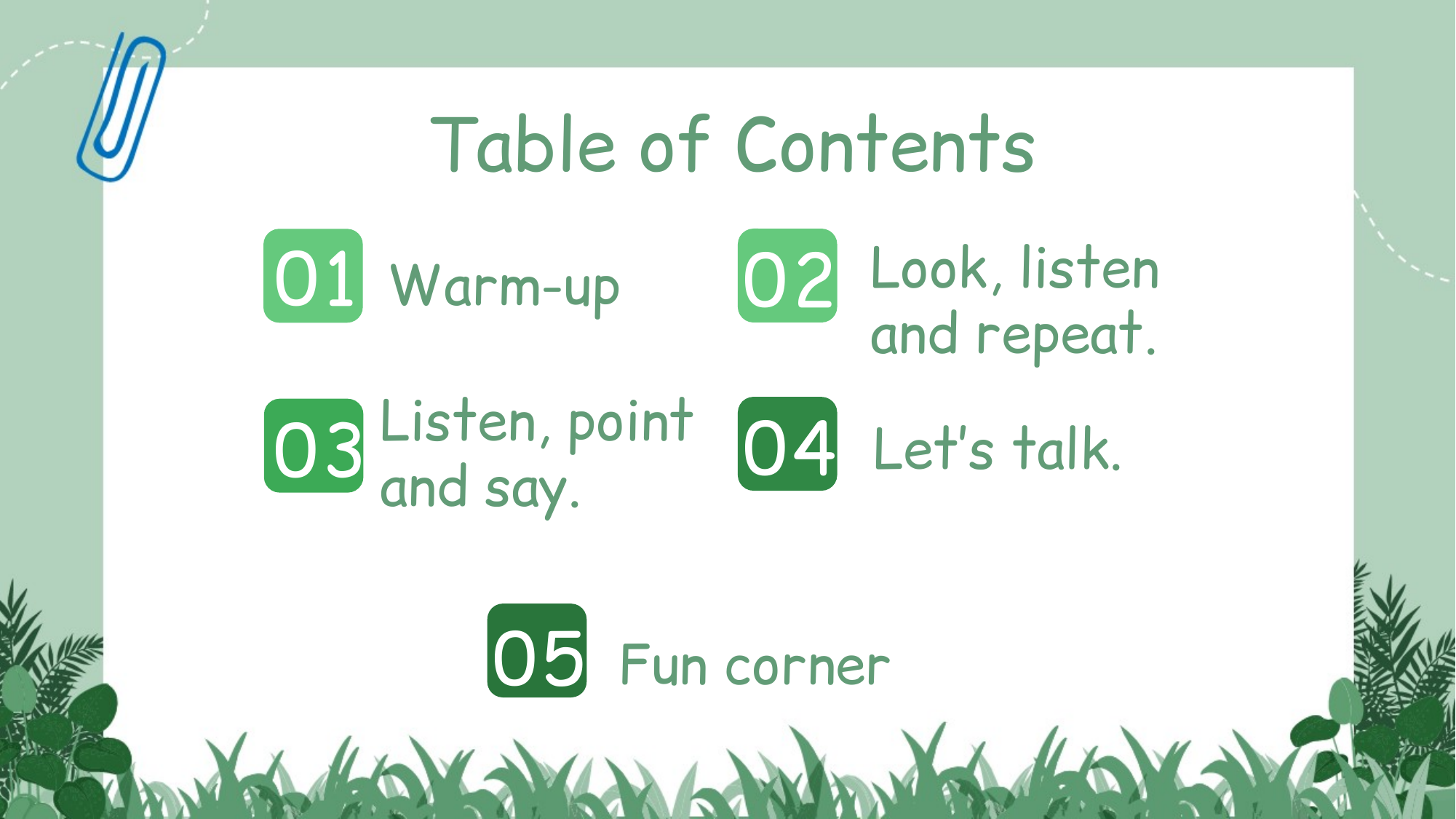

Table of Contents
01
02
Look, listen and repeat.

Warm-up
Listen, point and say.
04

03

Let’s talk.

05
Fun corner